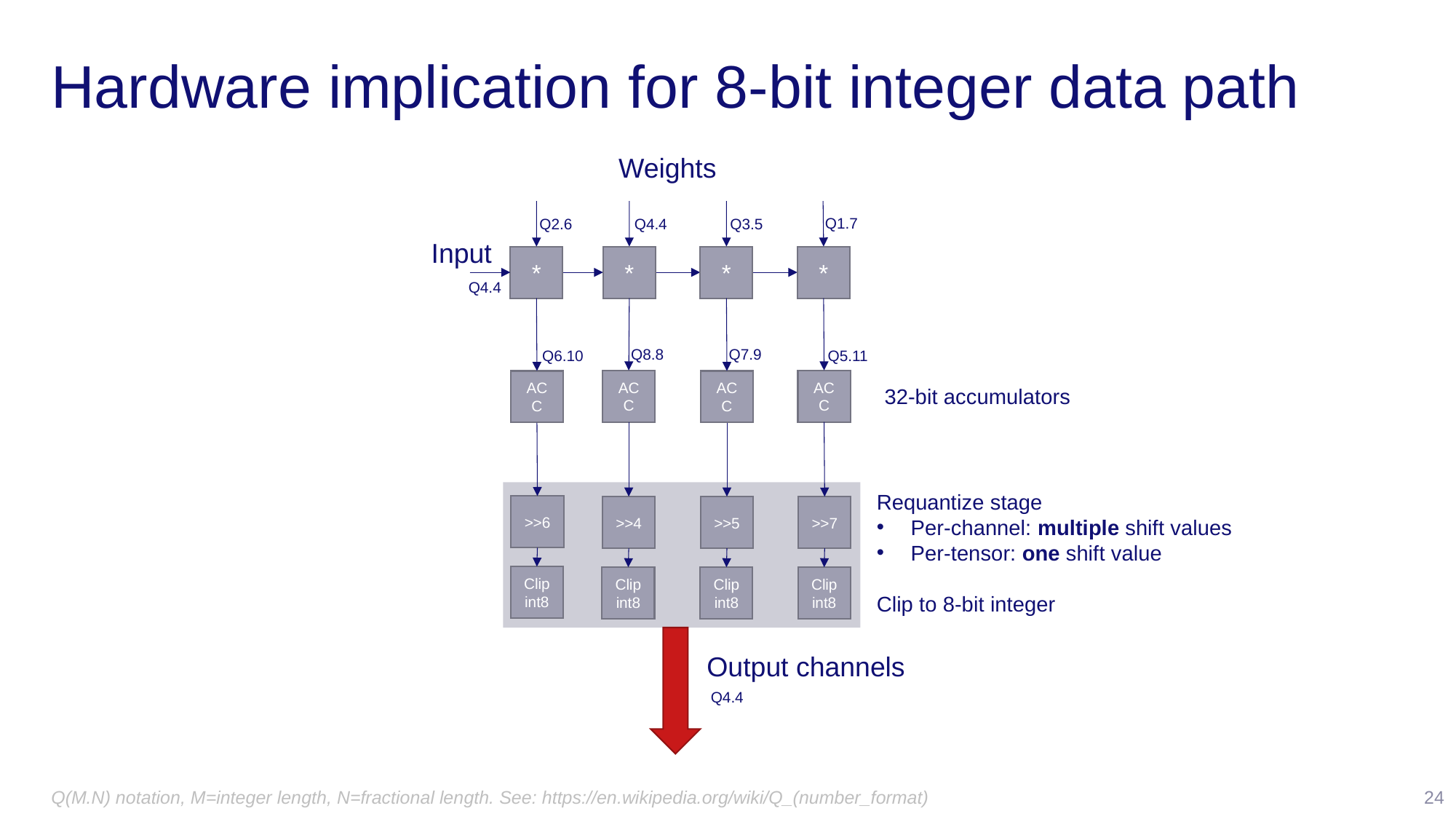

# Hardware implication for 8-bit integer data path
Weights
Q1.7
Q3.5
Q2.6
Q4.4
Input
*
*
*
*
Q4.4
Q7.9
Q8.8
Q5.11
Q6.10
ACC
ACC
ACC
ACC
32-bit accumulators

Requantize stage
Per-channel: multiple shift values
Per-tensor: one shift value

Clip to 8-bit integer
>>6
>>4
>>5
>>7
Clip int8
Clip int8
Clip int8
Clip int8

Output channels
Q4.4
Q(M.N) notation, M=integer length, N=fractional length. See: https://en.wikipedia.org/wiki/Q_(number_format)
24